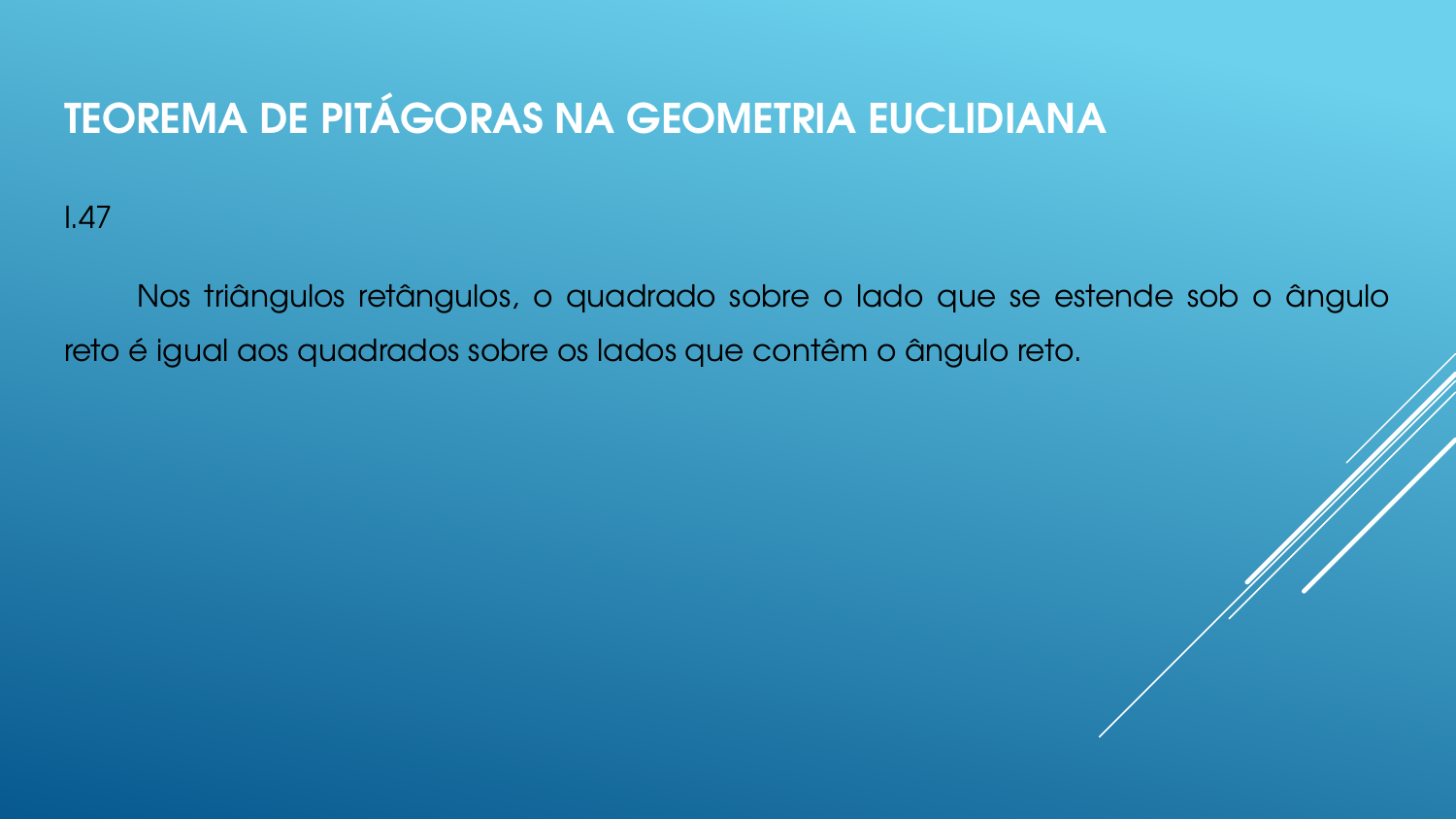

# Teorema de Pitágoras na Geometria Euclidiana
I.47
Nos triângulos retângulos, o quadrado sobre o lado que se estende sob o ângulo reto é igual aos quadrados sobre os lados que contêm o ângulo reto.